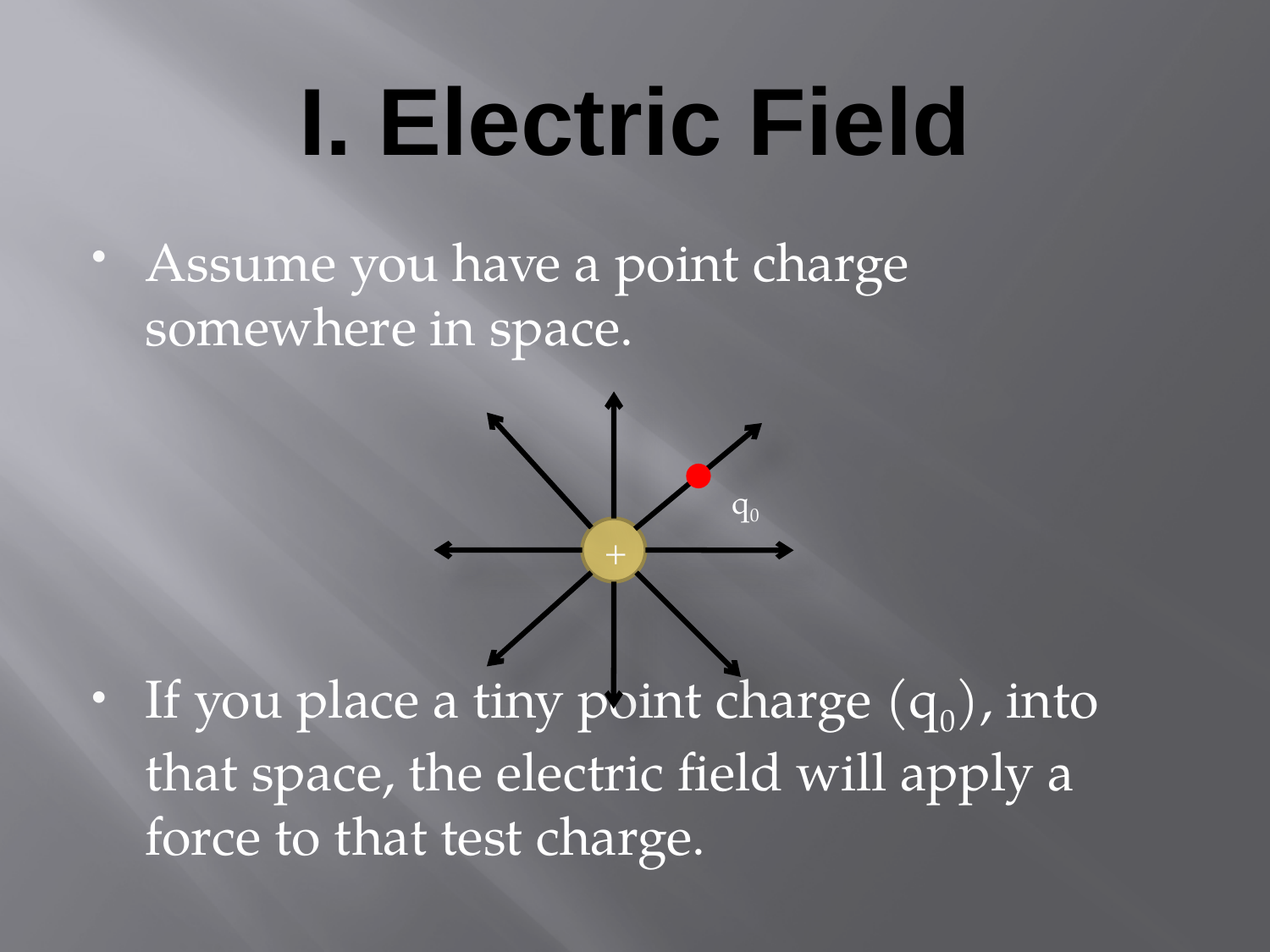

# I. Electric Field
Assume you have a point charge somewhere in space.

If you place a tiny point charge (q0), into that space, the electric field will apply a force to that test charge.

q0
+